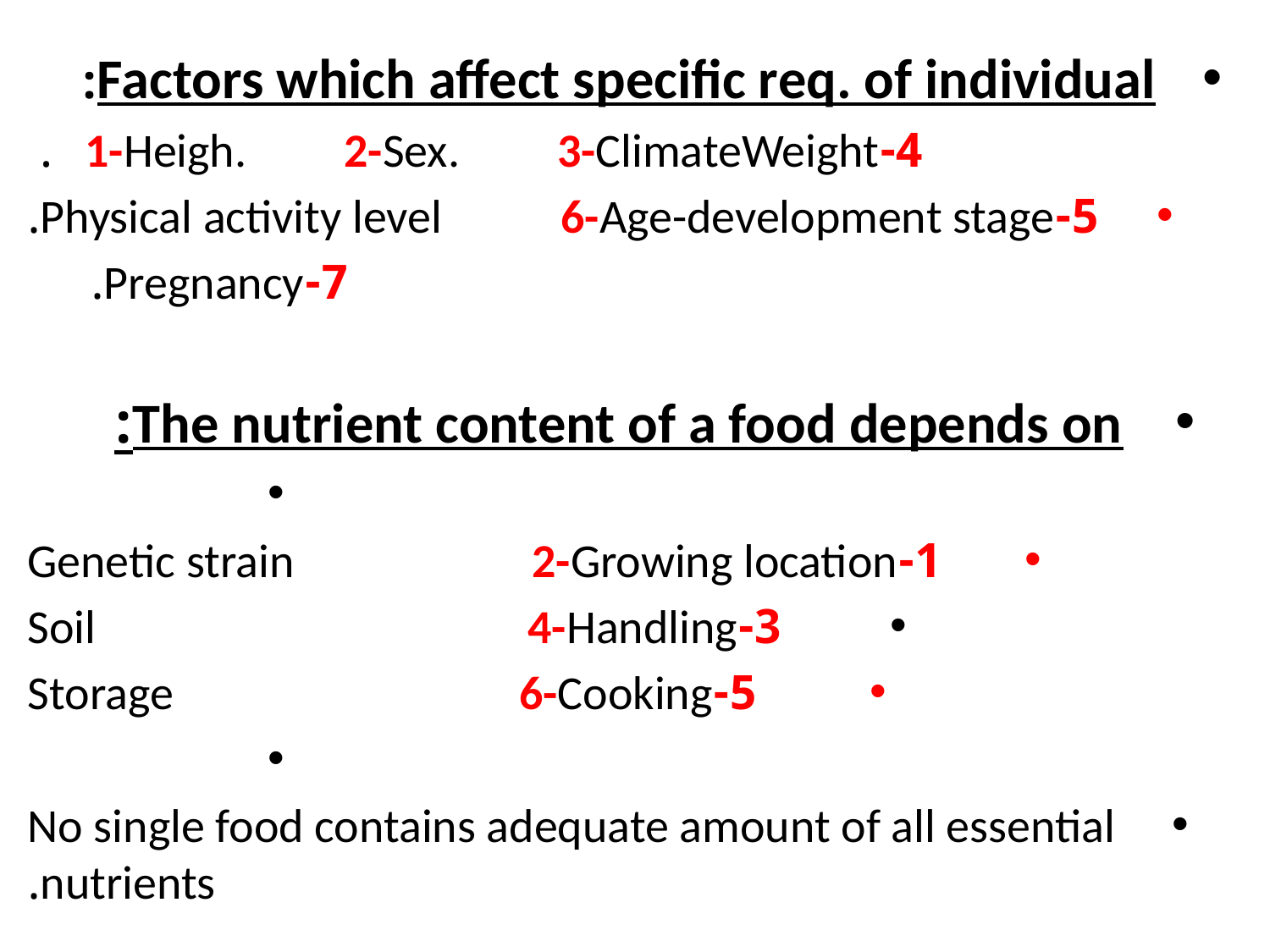

Factors which affect specific req. of individual:
	        4-Weight	   1-Heigh.         2-Sex.         3-Climate.
5-Physical activity level           6-Age-development stage.
7-Pregnancy.

The nutrient content of a food depends on:

1-Genetic strain                      2-Growing location
	3-Soil                                        4-Handling
5-Storage                                6-Cooking

No single food contains adequate amount of all essential nutrients.

#